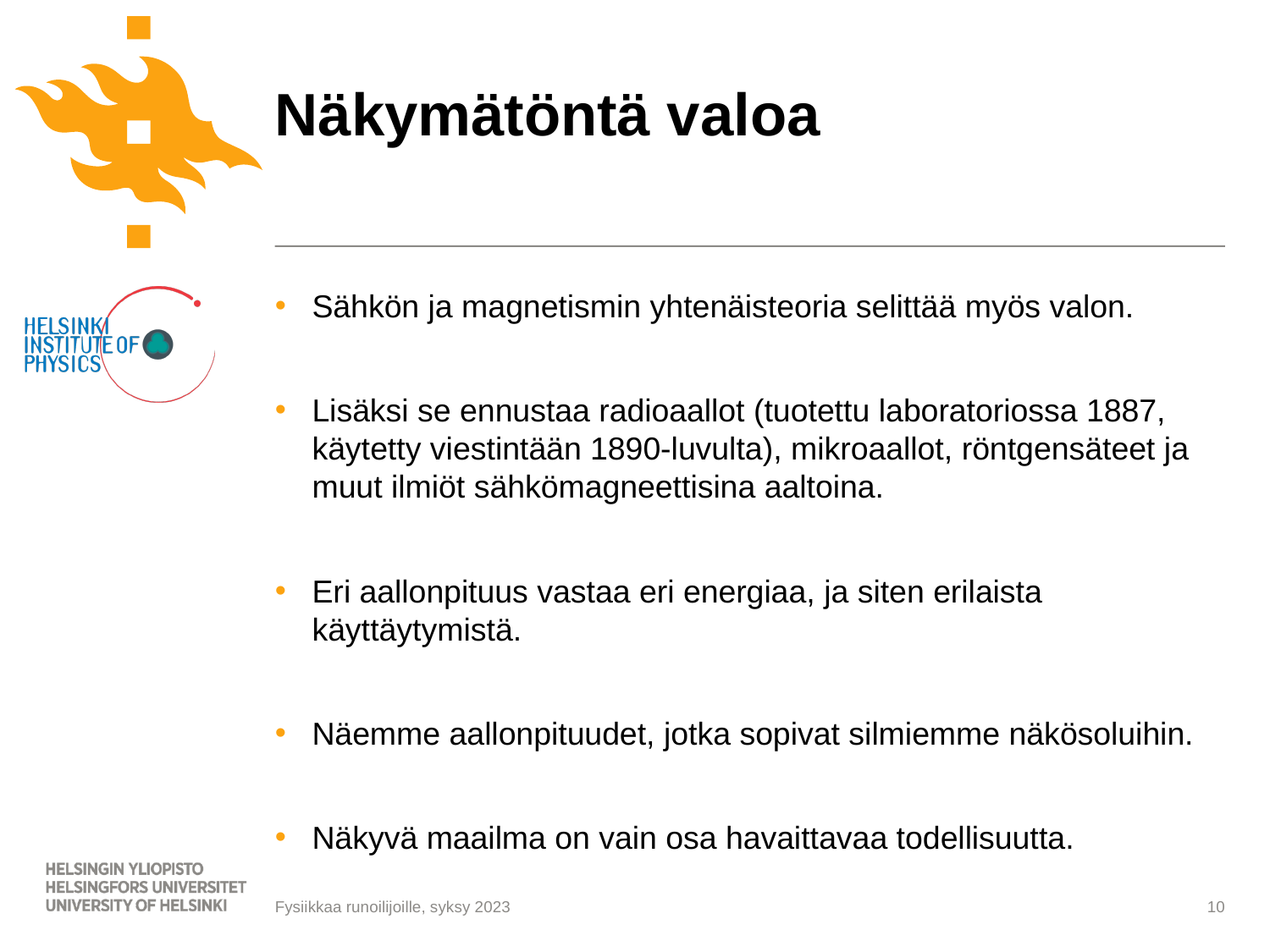

# Näkymätöntä valoa
Sähkön ja magnetismin yhtenäisteoria selittää myös valon.

Lisäksi se ennustaa radioaallot (tuotettu laboratoriossa 1887, käytetty viestintään 1890-luvulta), mikroaallot, röntgensäteet ja muut ilmiöt sähkömagneettisina aaltoina.

Eri aallonpituus vastaa eri energiaa, ja siten erilaista käyttäytymistä.

Näemme aallonpituudet, jotka sopivat silmiemme näkösoluihin.

Näkyvä maailma on vain osa havaittavaa todellisuutta.
10
Fysiikkaa runoilijoille, syksy 2023